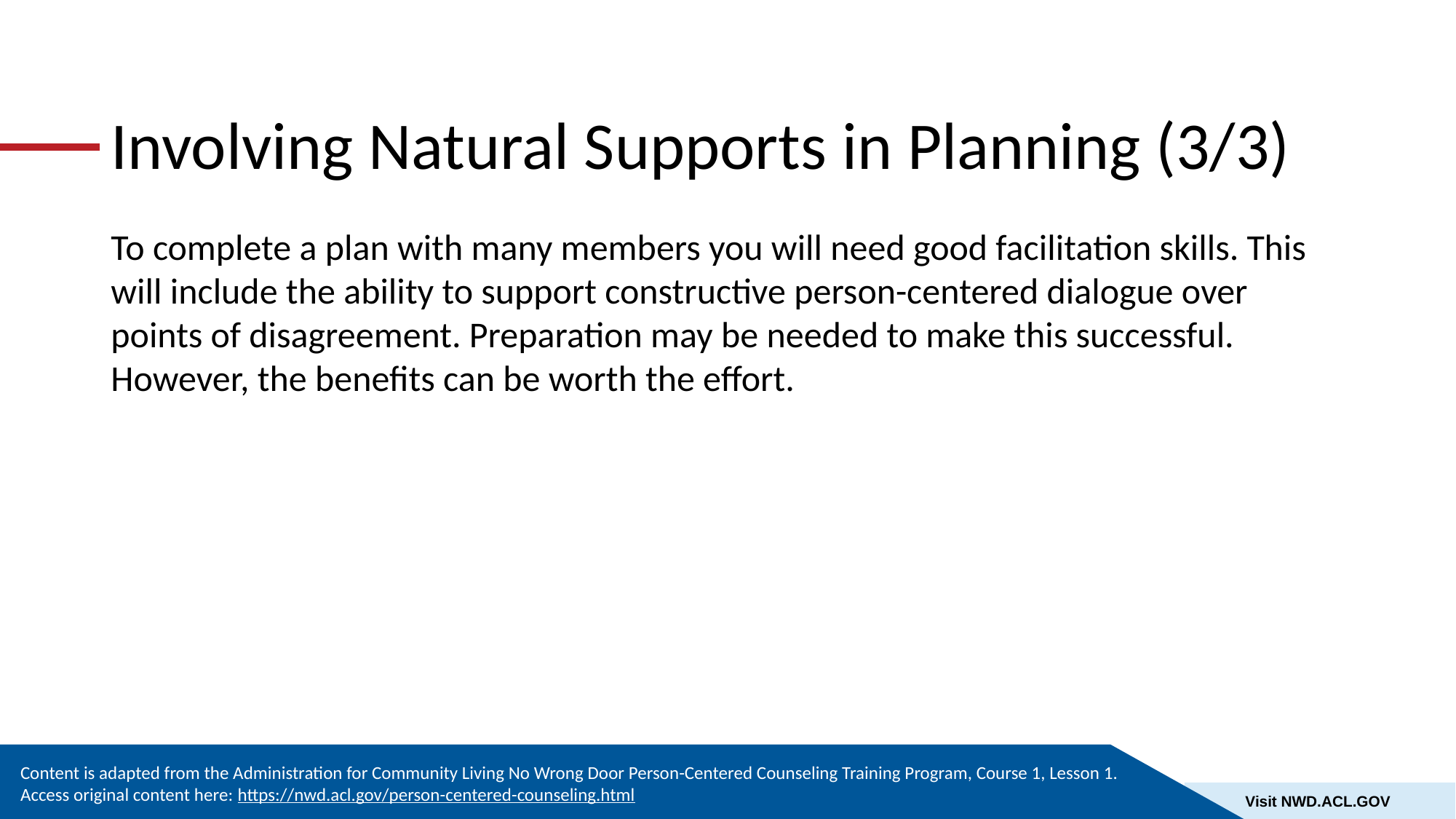

# Involving Natural Supports in Planning (3/3)
To complete a plan with many members you will need good facilitation skills. This will include the ability to support constructive person-centered dialogue over points of disagreement. Preparation may be needed to make this successful. However, the benefits can be worth the effort.